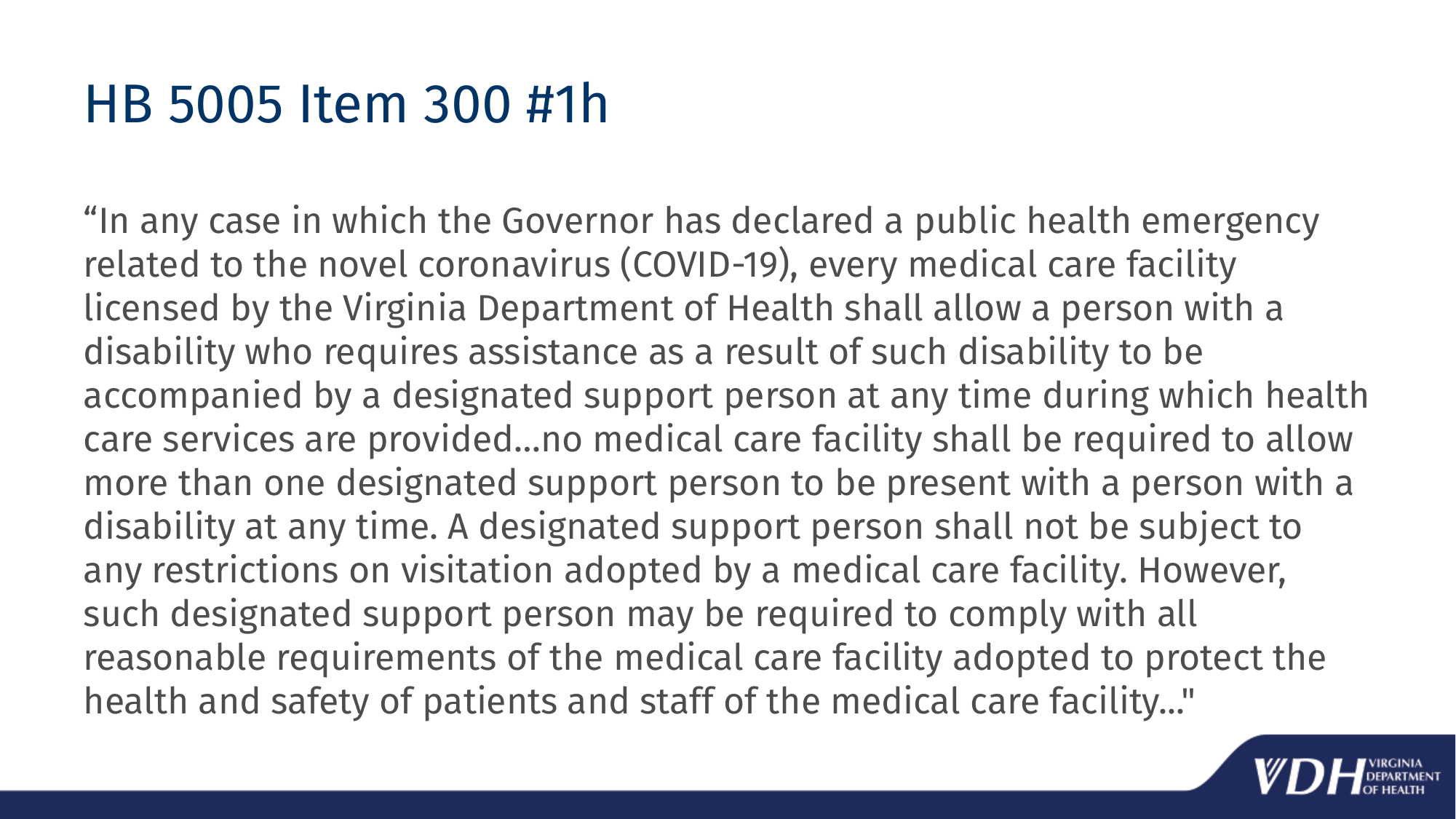

# HB 5005 Item 300 #1h
“In any case in which the Governor has declared a public health emergency related to the novel coronavirus (COVID-19), every medical care facility licensed by the Virginia Department of Health shall allow a person with a disability who requires assistance as a result of such disability to be accompanied by a designated support person at any time during which health care services are provided…no medical care facility shall be required to allow more than one designated support person to be present with a person with a disability at any time. A designated support person shall not be subject to any restrictions on visitation adopted by a medical care facility. However, such designated support person may be required to comply with all reasonable requirements of the medical care facility adopted to protect the health and safety of patients and staff of the medical care facility..."